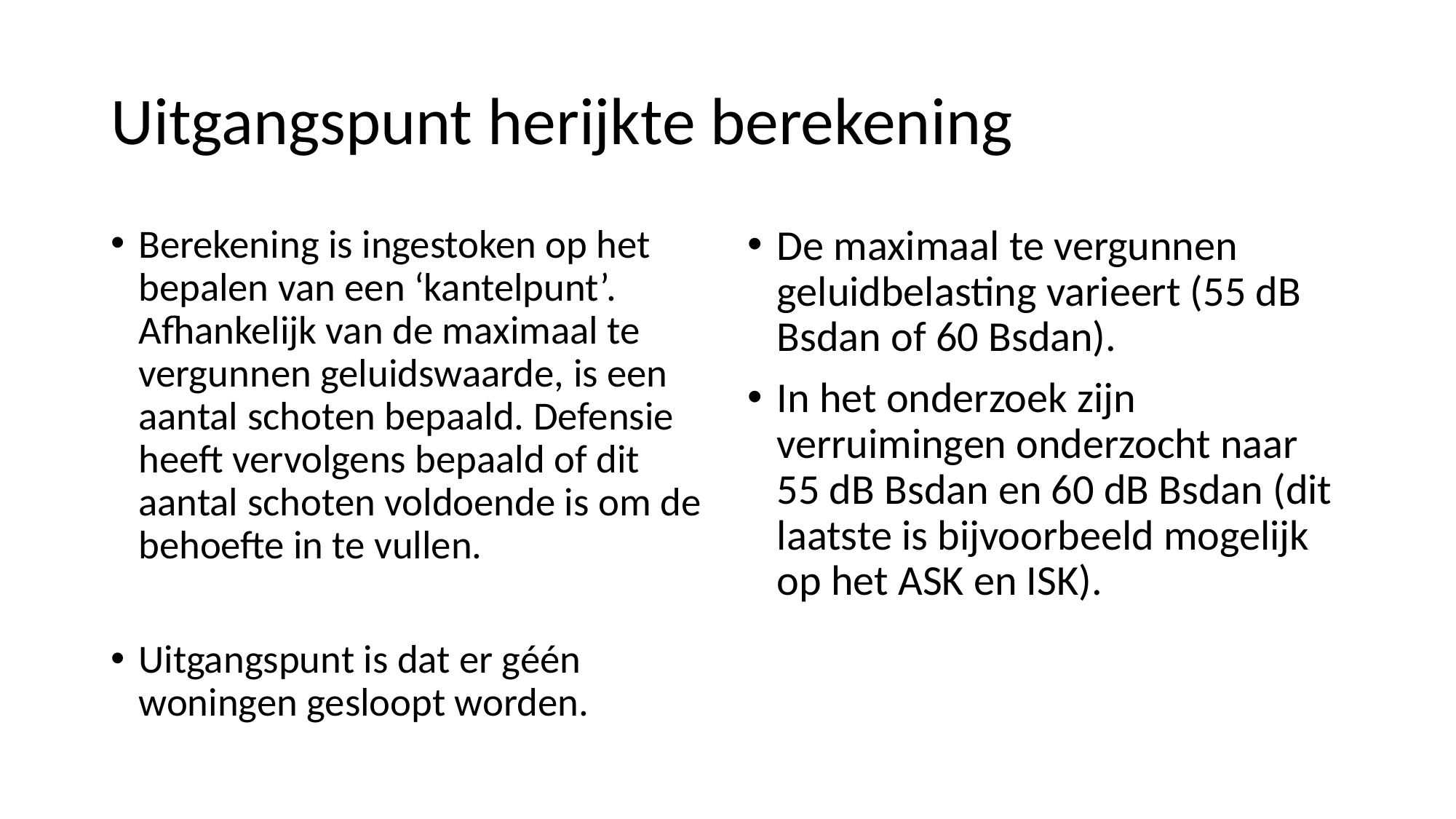

# Uitgangspunt herijkte berekening
Berekening is ingestoken op het bepalen van een ‘kantelpunt’. Afhankelijk van de maximaal te vergunnen geluidswaarde, is een aantal schoten bepaald. Defensie heeft vervolgens bepaald of dit aantal schoten voldoende is om de behoefte in te vullen.

Uitgangspunt is dat er géén woningen gesloopt worden.
De maximaal te vergunnen  geluidbelasting varieert (55 dB Bsdan of 60 Bsdan).
In het onderzoek zijn verruimingen onderzocht naar 55 dB Bsdan en 60 dB Bsdan (dit laatste is bijvoorbeeld mogelijk op het ASK en ISK).